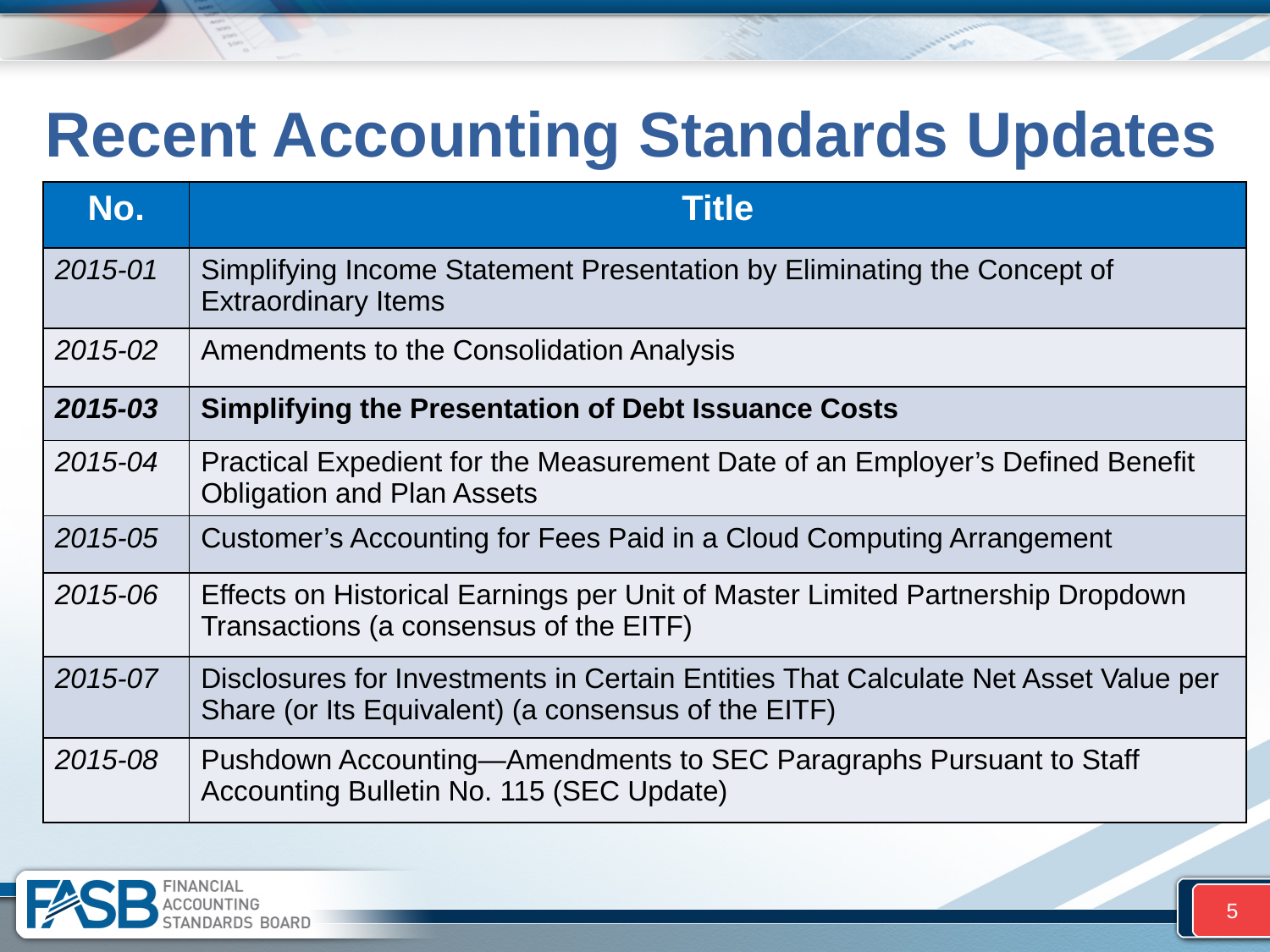

# Recent Accounting Standards Updates
| No. | Title |
| --- | --- |
| 2015-01 | Simplifying Income Statement Presentation by Eliminating the Concept of Extraordinary Items |
| 2015-02 | Amendments to the Consolidation Analysis |
| 2015-03 | Simplifying the Presentation of Debt Issuance Costs |
| 2015-04 | Practical Expedient for the Measurement Date of an Employer’s Defined Benefit Obligation and Plan Assets |
| 2015-05 | Customer’s Accounting for Fees Paid in a Cloud Computing Arrangement |
| 2015-06 | Effects on Historical Earnings per Unit of Master Limited Partnership Dropdown Transactions (a consensus of the EITF) |
| 2015-07 | Disclosures for Investments in Certain Entities That Calculate Net Asset Value per Share (or Its Equivalent) (a consensus of the EITF) |
| 2015-08 | Pushdown Accounting—Amendments to SEC Paragraphs Pursuant to Staff Accounting Bulletin No. 115 (SEC Update) |
5